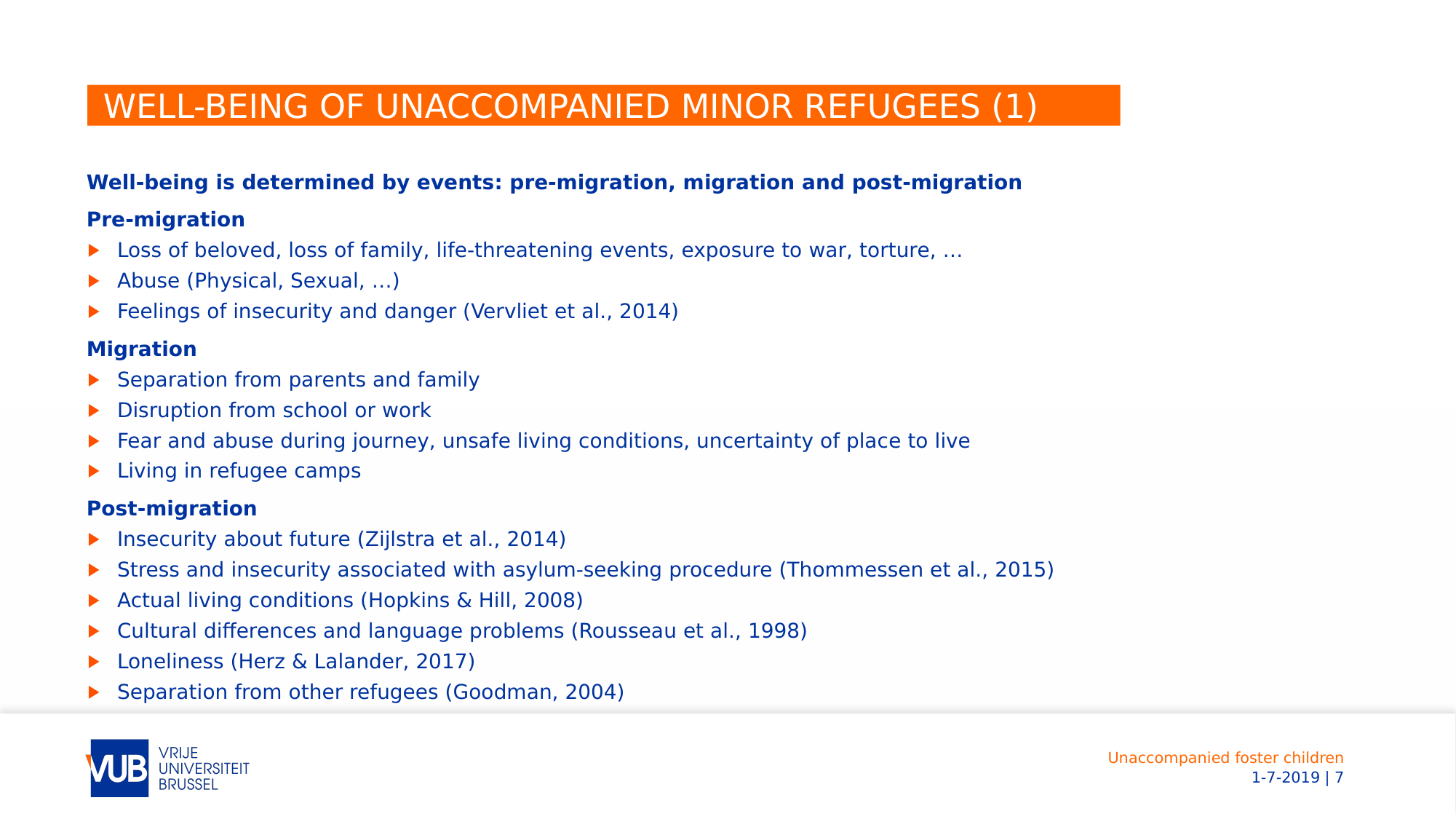

# Well-being of unaccompanied minor refugees (1)
Well-being is determined by events: pre-migration, migration and post-migration
Pre-migration
Loss of beloved, loss of family, life-threatening events, exposure to war, torture, …
Abuse (Physical, Sexual, …)
Feelings of insecurity and danger (Vervliet et al., 2014)
Migration
Separation from parents and family
Disruption from school or work
Fear and abuse during journey, unsafe living conditions, uncertainty of place to live
Living in refugee camps
Post-migration
Insecurity about future (Zijlstra et al., 2014)
Stress and insecurity associated with asylum-seeking procedure (Thommessen et al., 2015)
Actual living conditions (Hopkins & Hill, 2008)
Cultural differences and language problems (Rousseau et al., 1998)
Loneliness (Herz & Lalander, 2017)
Separation from other refugees (Goodman, 2004)
Unaccompanied foster children
 1-7-2019 | 7